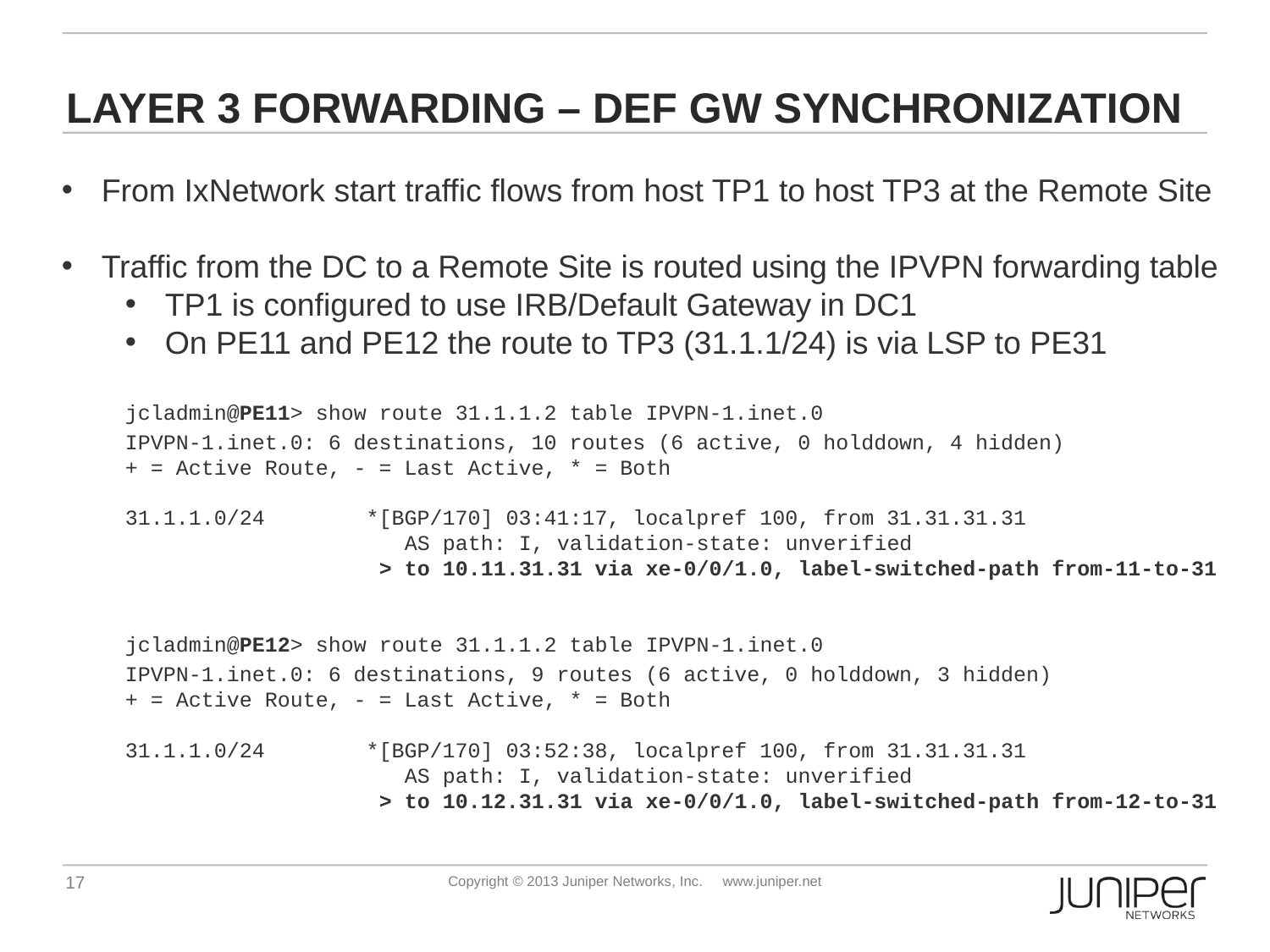

# Layer 3 forwarding – Def GW Synchronization
From IxNetwork start traffic flows from host TP1 to host TP3 at the Remote Site

Traffic from the DC to a Remote Site is routed using the IPVPN forwarding table
TP1 is configured to use IRB/Default Gateway in DC1
On PE11 and PE12 the route to TP3 (31.1.1/24) is via LSP to PE31

jcladmin@PE11> show route 31.1.1.2 table IPVPN-1.inet.0

IPVPN-1.inet.0: 6 destinations, 10 routes (6 active, 0 holddown, 4 hidden)
+ = Active Route, - = Last Active, * = Both

31.1.1.0/24        *[BGP/170] 03:41:17, localpref 100, from 31.31.31.31
                      AS path: I, validation-state: unverified
                    > to 10.11.31.31 via xe-0/0/1.0, label-switched-path from-11-to-31

jcladmin@PE12> show route 31.1.1.2 table IPVPN-1.inet.0

IPVPN-1.inet.0: 6 destinations, 9 routes (6 active, 0 holddown, 3 hidden)
+ = Active Route, - = Last Active, * = Both

31.1.1.0/24        *[BGP/170] 03:52:38, localpref 100, from 31.31.31.31
                      AS path: I, validation-state: unverified
                    > to 10.12.31.31 via xe-0/0/1.0, label-switched-path from-12-to-31